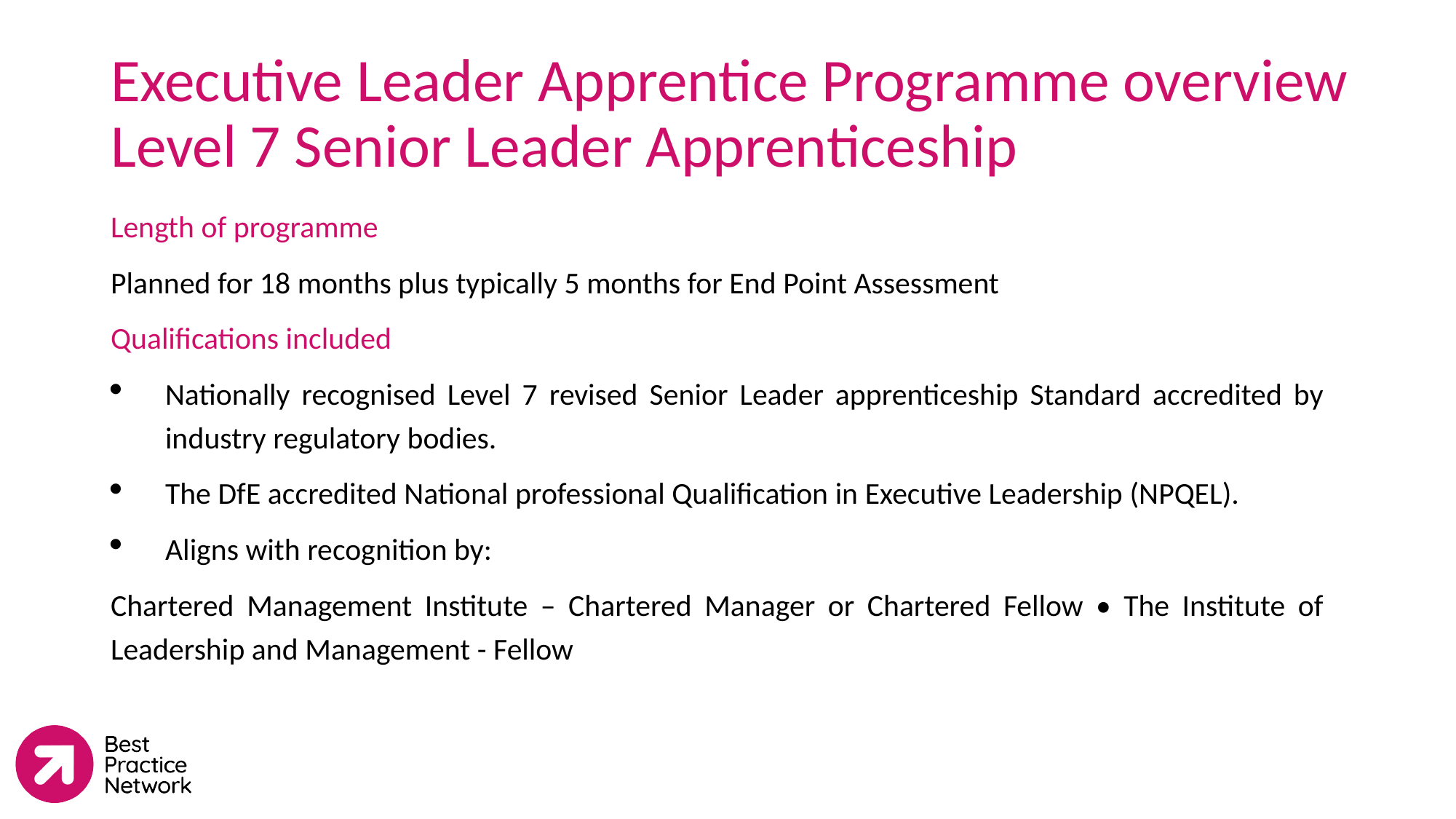

Executive Leader Apprentice Programme overview
Level 7 Senior Leader Apprenticeship

Length of programme
Planned for 18 months plus typically 5 months for End Point Assessment
Qualifications included
Nationally recognised Level 7 revised Senior Leader apprenticeship Standard accredited by industry regulatory bodies.
The DfE accredited National professional Qualification in Executive Leadership (NPQEL).
Aligns with recognition by:
Chartered Management Institute – Chartered Manager or Chartered Fellow • The Institute of Leadership and Management - Fellow